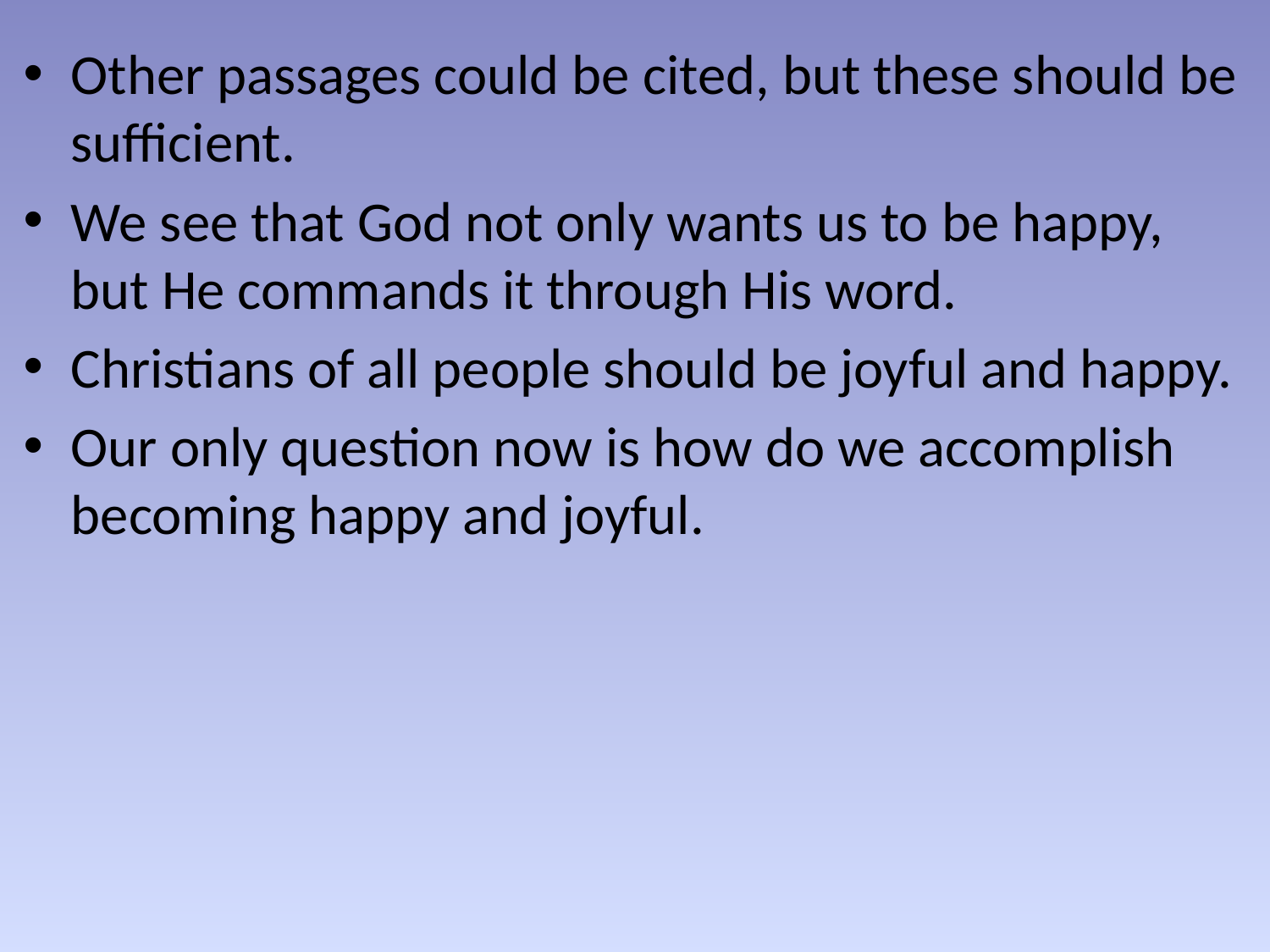

Other passages could be cited, but these should be sufficient.
We see that God not only wants us to be happy, but He commands it through His word.
Christians of all people should be joyful and happy.
Our only question now is how do we accomplish becoming happy and joyful.